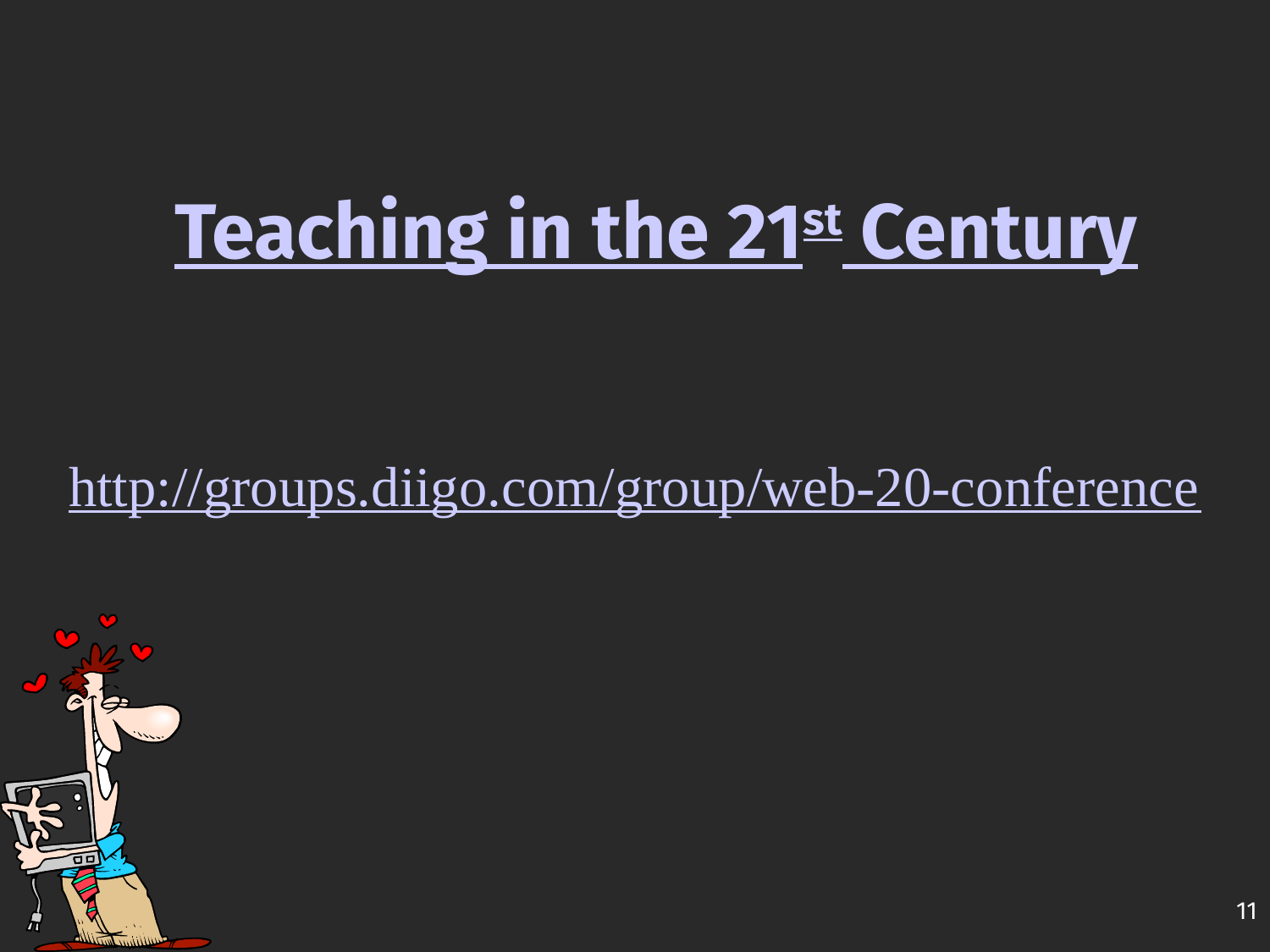

# Teaching in the 21st Century
http://groups.diigo.com/group/web-20-conference
11